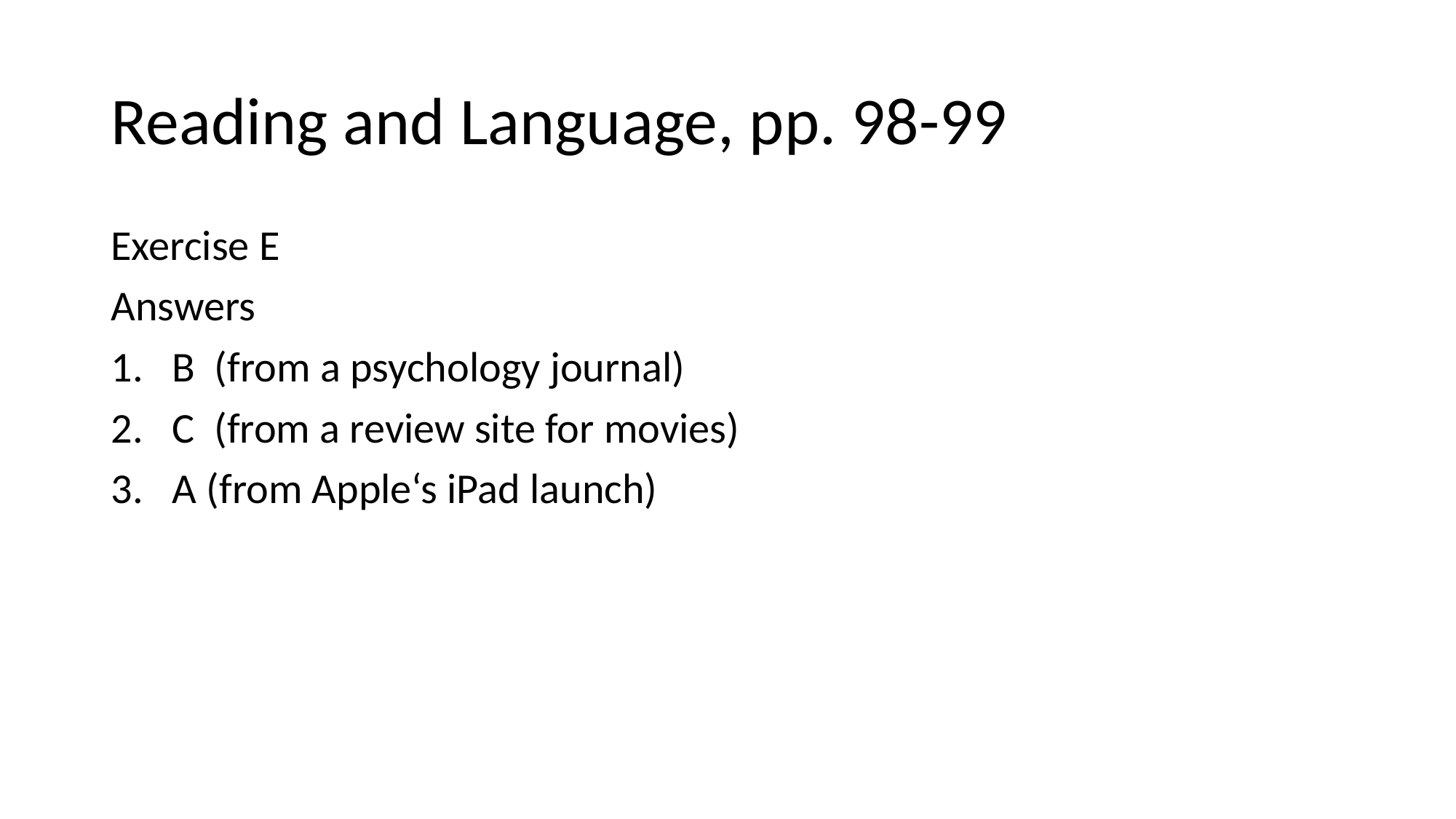

# Reading and Language, pp. 98-99
Exercise E
Answers
B  (from a psychology journal)
C  (from a review site for movies)
A (from Apple‘s iPad launch)